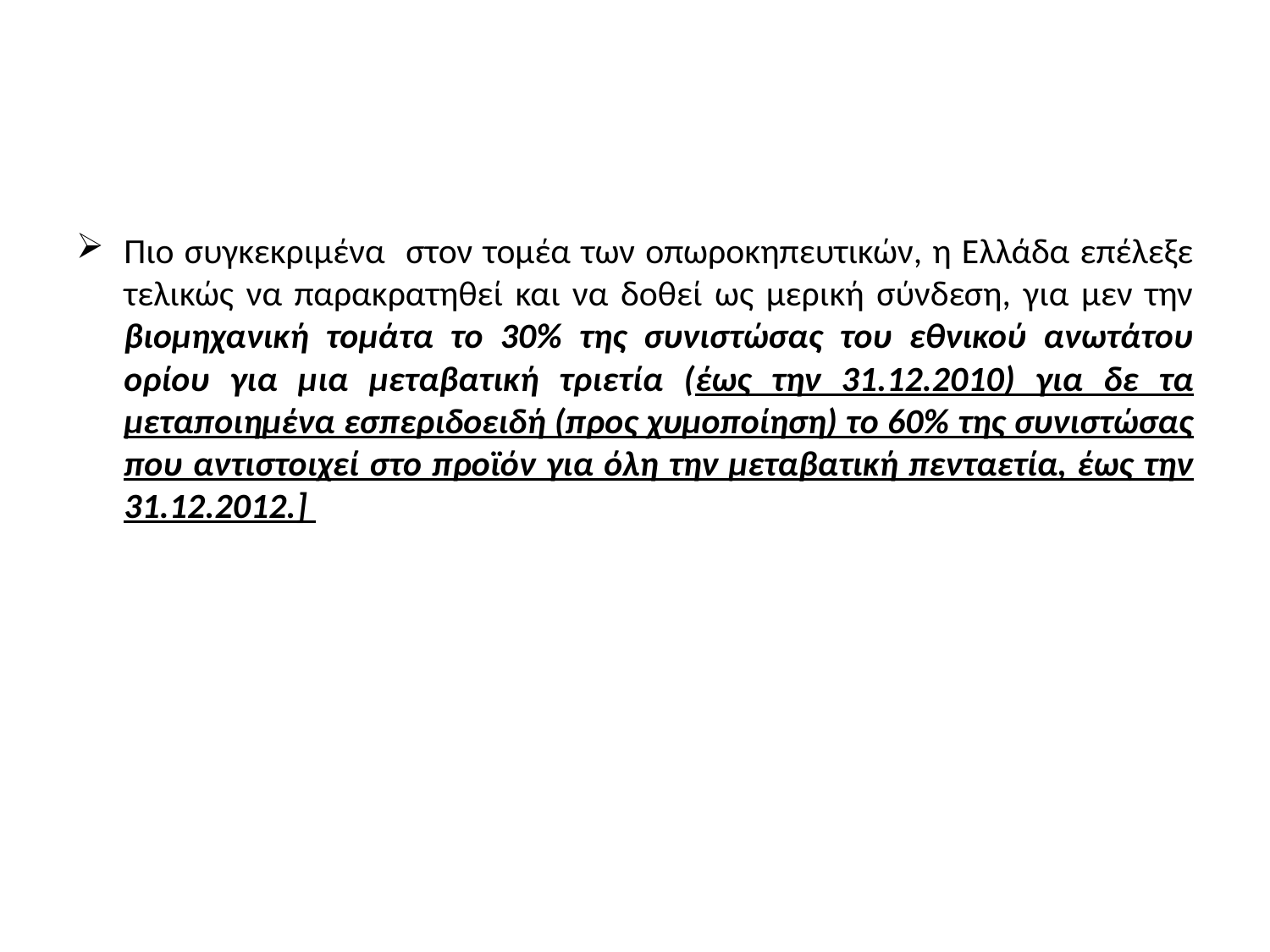

Πιο συγκεκριμένα  στον τομέα των οπωροκηπευτικών, η Ελλάδα επέλεξε τελικώς να παρακρατηθεί και να δοθεί ως μερική σύνδεση, για μεν την βιομηχανική τομάτα το 30% της συνιστώσας του εθνικού ανωτάτου ορίου για μια μεταβατική τριετία (έως την 31.12.2010) για δε τα μεταποιημένα εσπεριδοειδή (προς χυμοποίηση) το 60% της συνιστώσας που αντιστοιχεί στο προϊόν για όλη την μεταβατική πενταετία, έως την 31.12.2012.]